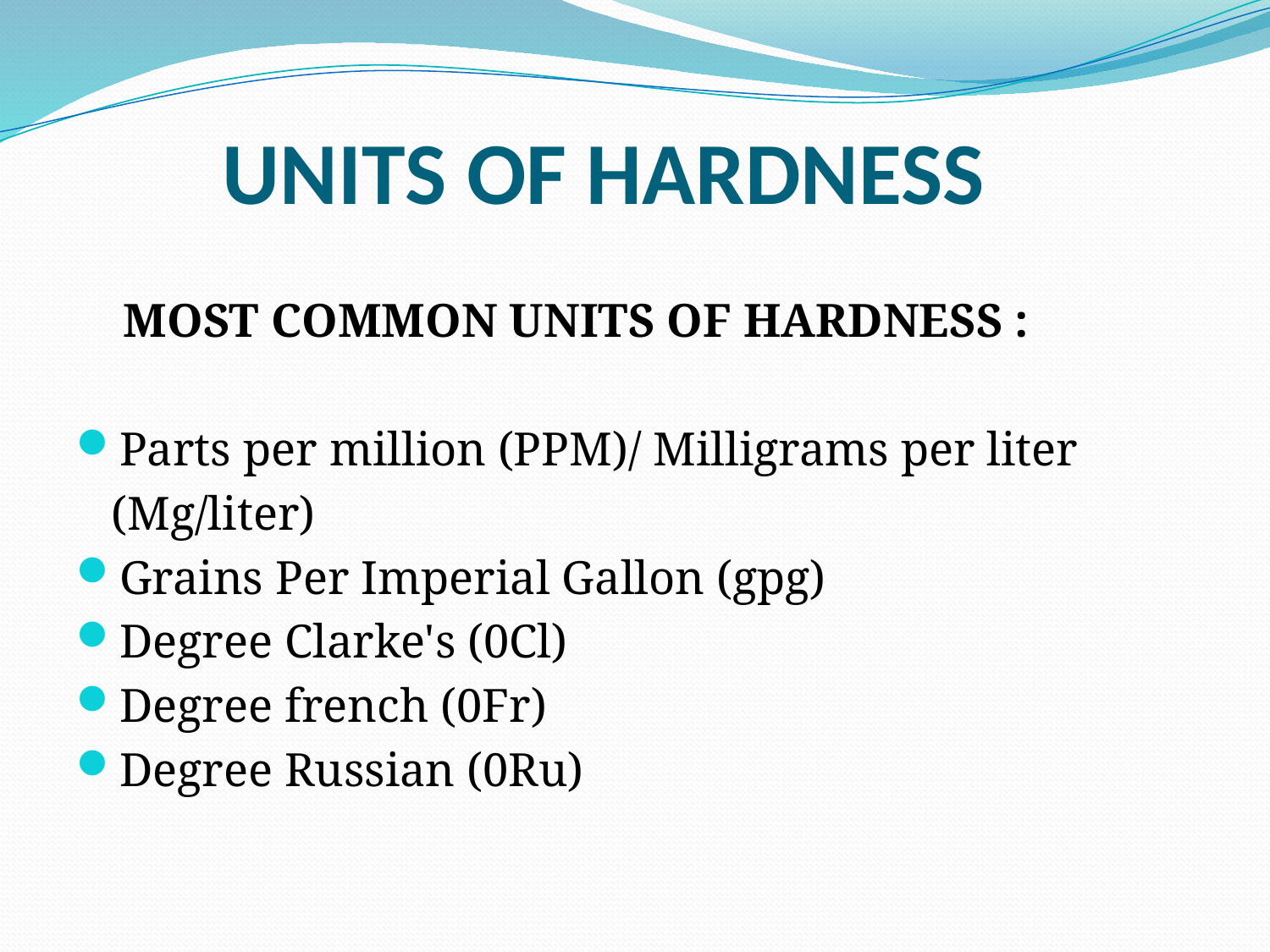

# UNITS OF HARDNESS
    MOST COMMON UNITS OF HARDNESS :

Parts per million (PPM)/ Milligrams per liter
   (Mg/liter)
Grains Per Imperial Gallon (gpg)
Degree Clarke's (0Cl)
Degree french (0Fr)
Degree Russian (0Ru)